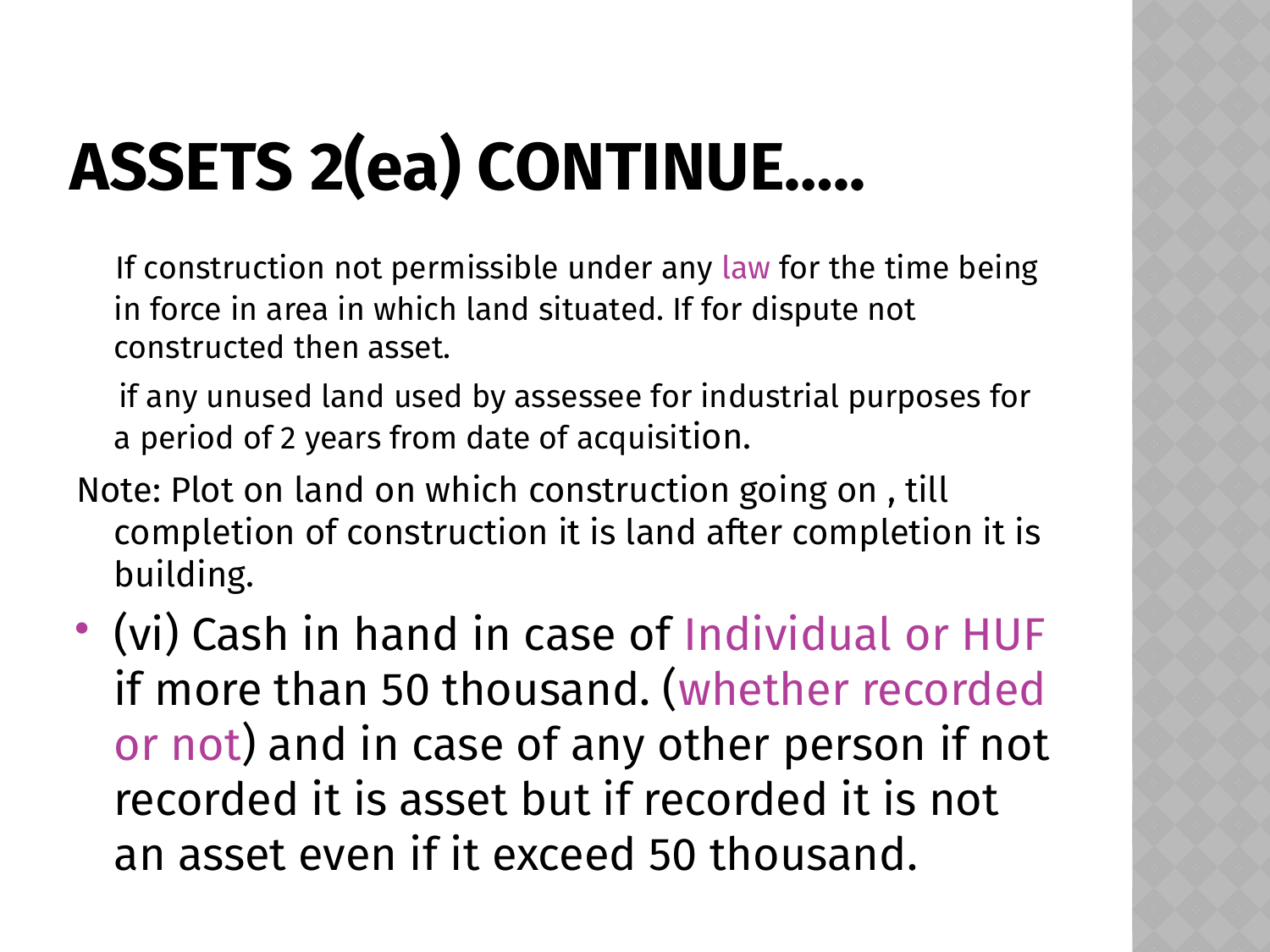

# Assets 2(ea) Continue…..
   If construction not permissible under any law for the time being in force in area in which land situated. If for dispute not constructed then asset.
     if any unused land used by assessee for industrial purposes for a period of 2 years from date of acquisition.
Note: Plot on land on which construction going on , till completion of construction it is land after completion it is building.
(vi) Cash in hand in case of Individual or HUF if more than 50 thousand. (whether recorded or not) and in case of any other person if not recorded it is asset but if recorded it is not an asset even if it exceed 50 thousand.